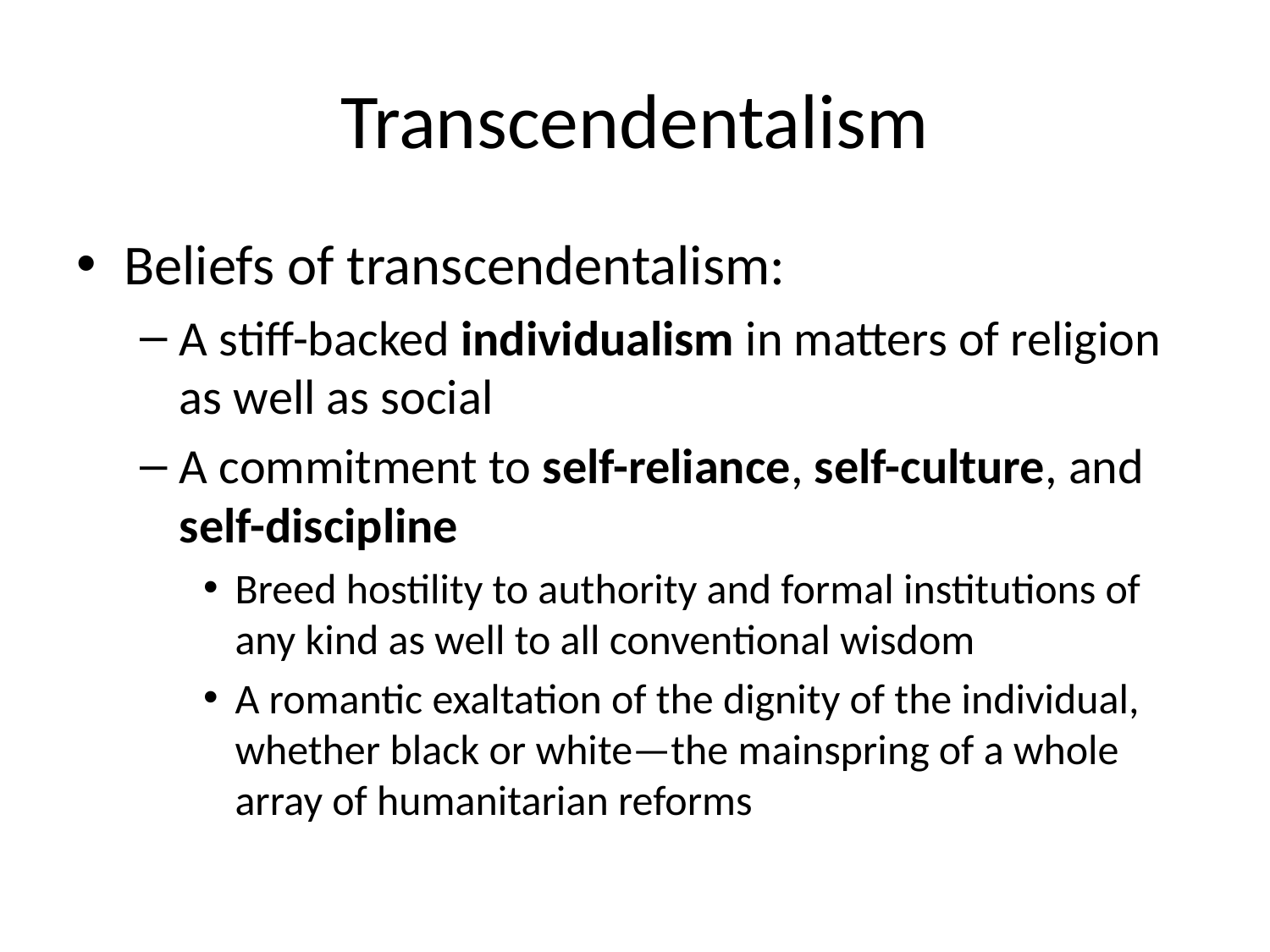

# Transcendentalism
Beliefs of transcendentalism:
A stiff-backed individualism in matters of religion as well as social
A commitment to self-reliance, self-culture, and self-discipline
Breed hostility to authority and formal institutions of any kind as well to all conventional wisdom
A romantic exaltation of the dignity of the individual, whether black or white—the mainspring of a whole array of humanitarian reforms